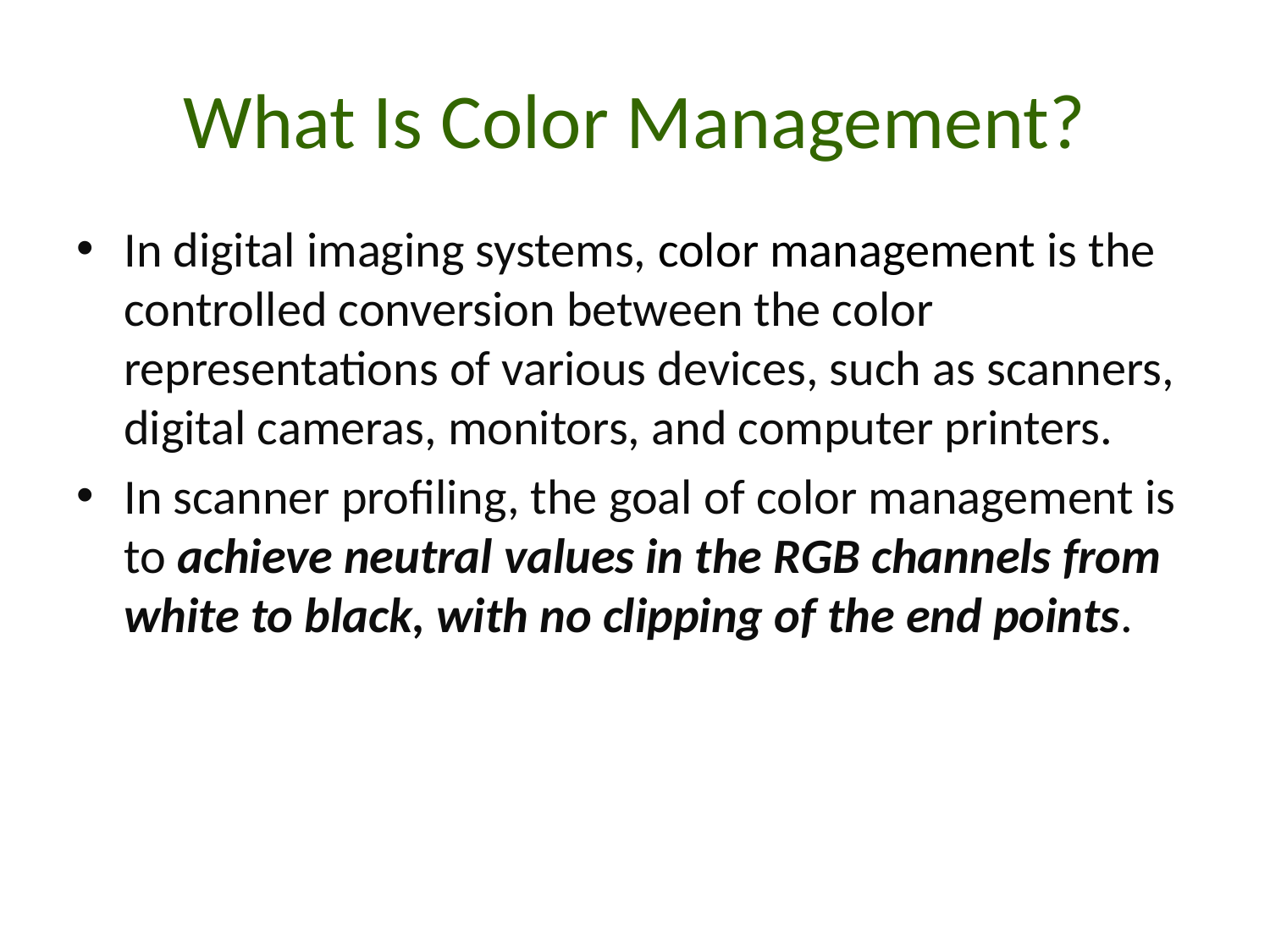

# What Is Color Management?
In digital imaging systems, color management is the controlled conversion between the color representations of various devices, such as scanners, digital cameras, monitors, and computer printers.
In scanner profiling, the goal of color management is to achieve neutral values in the RGB channels from white to black, with no clipping of the end points.